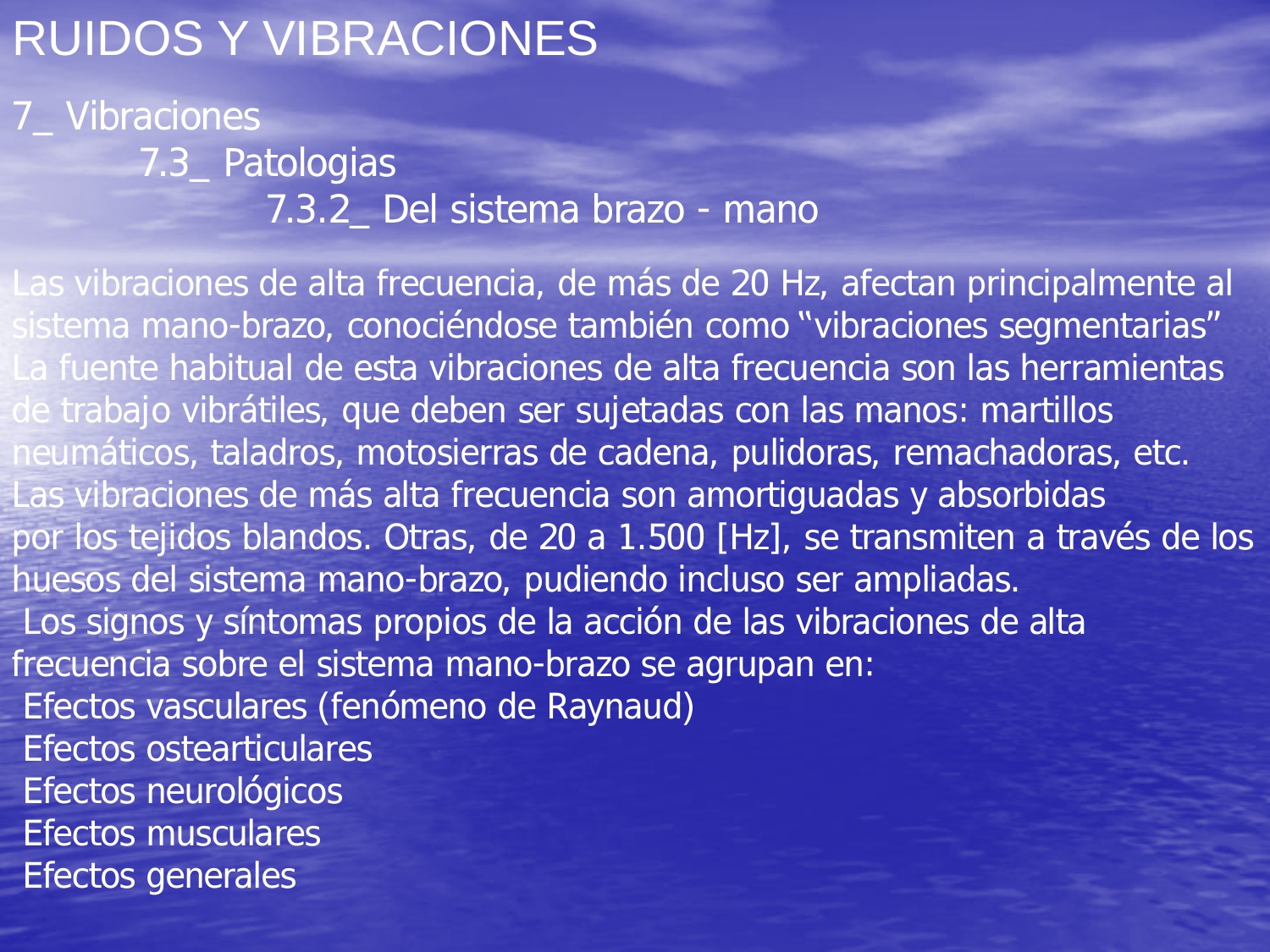

RUIDOS Y VIBRACIONES

7_ Vibraciones
	7.3_ Patologias
		7.3.2_ Del sistema brazo - mano

Las vibraciones de alta frecuencia, de más de 20 Hz, afectan principalmente al sistema mano-brazo, conociéndose también como “vibraciones segmentarias”
La fuente habitual de esta vibraciones de alta frecuencia son las herramientas de trabajo vibrátiles, que deben ser sujetadas con las manos: martillos neumáticos, taladros, motosierras de cadena, pulidoras, remachadoras, etc.
Las vibraciones de más alta frecuencia son amortiguadas y absorbidas
por los tejidos blandos. Otras, de 20 a 1.500 [Hz], se transmiten a través de los huesos del sistema mano-brazo, pudiendo incluso ser ampliadas.
 Los signos y síntomas propios de la acción de las vibraciones de alta
frecuencia sobre el sistema mano-brazo se agrupan en:
 Efectos vasculares (fenómeno de Raynaud)
 Efectos ostearticulares
 Efectos neurológicos
 Efectos musculares
 Efectos generales